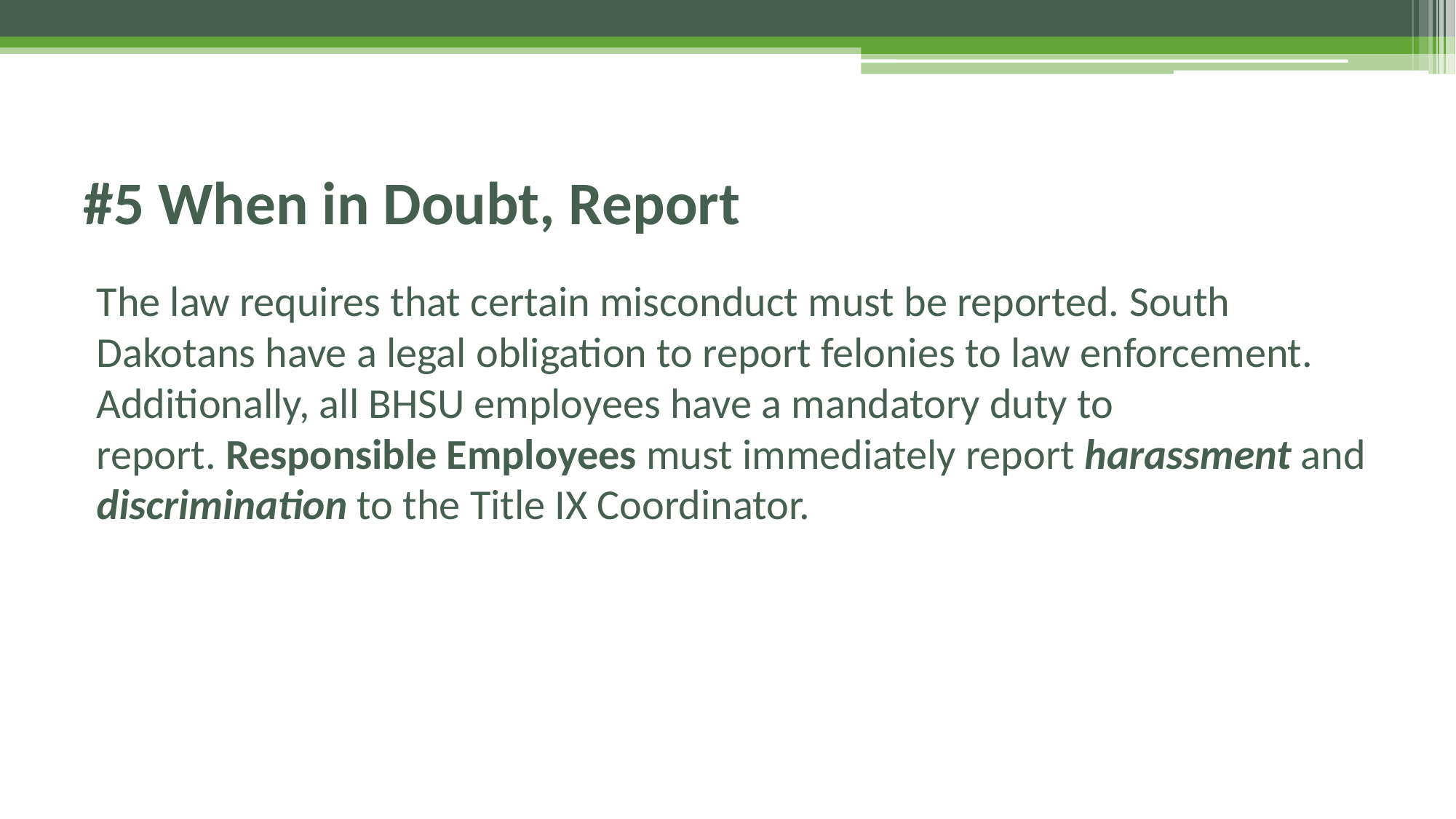

# #5 When in Doubt, Report
The law requires that certain misconduct must be reported. South Dakotans have a legal obligation to report felonies to law enforcement. Additionally, all BHSU employees have a mandatory duty to report. Responsible Employees must immediately report harassment and discrimination to the Title IX Coordinator.